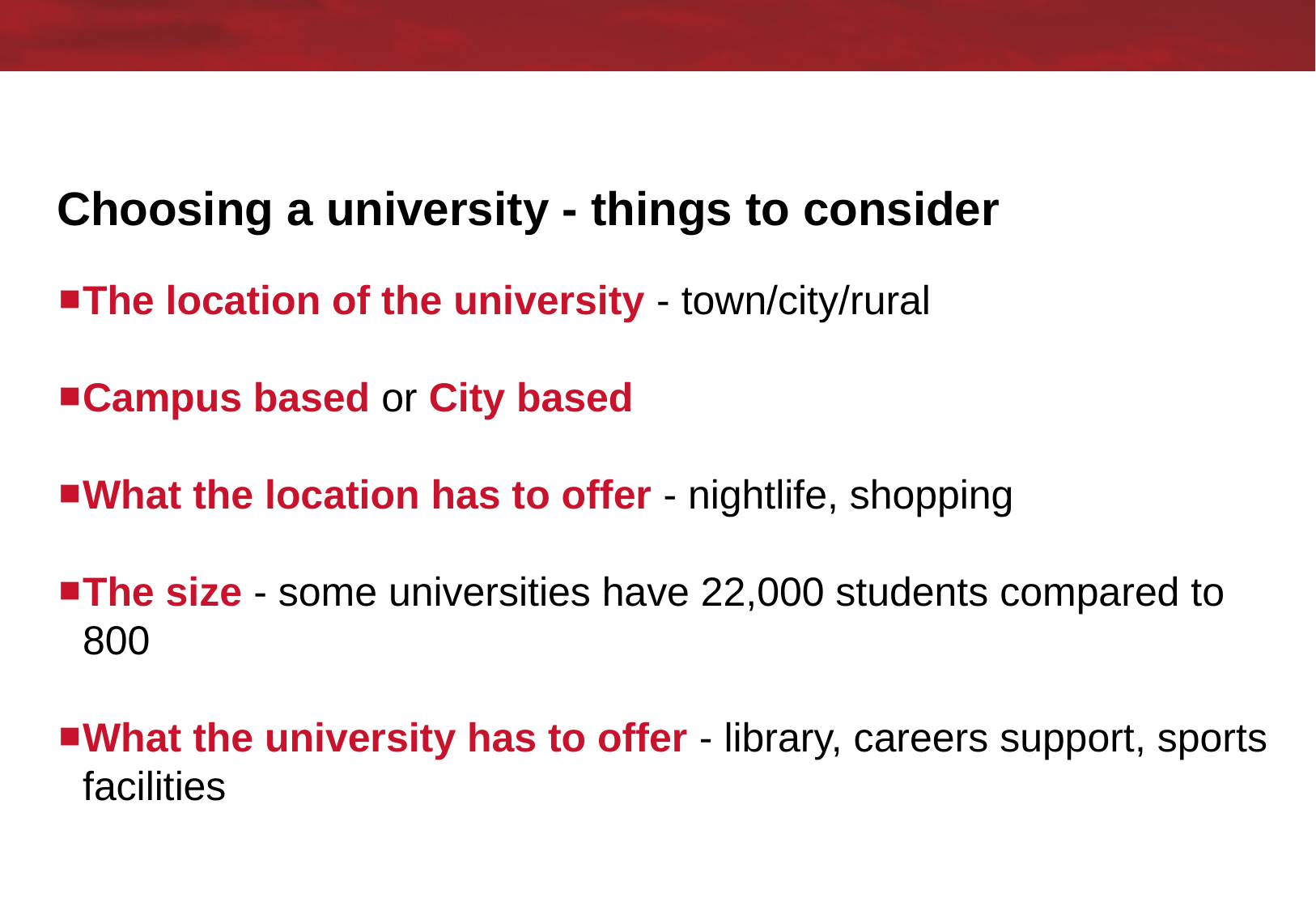

# Choosing a university - things to consider
The location of the university - town/city/rural

Campus based or City based

What the location has to offer - nightlife, shopping

The size - some universities have 22,000 students compared to 800

What the university has to offer - library, careers support, sports facilities